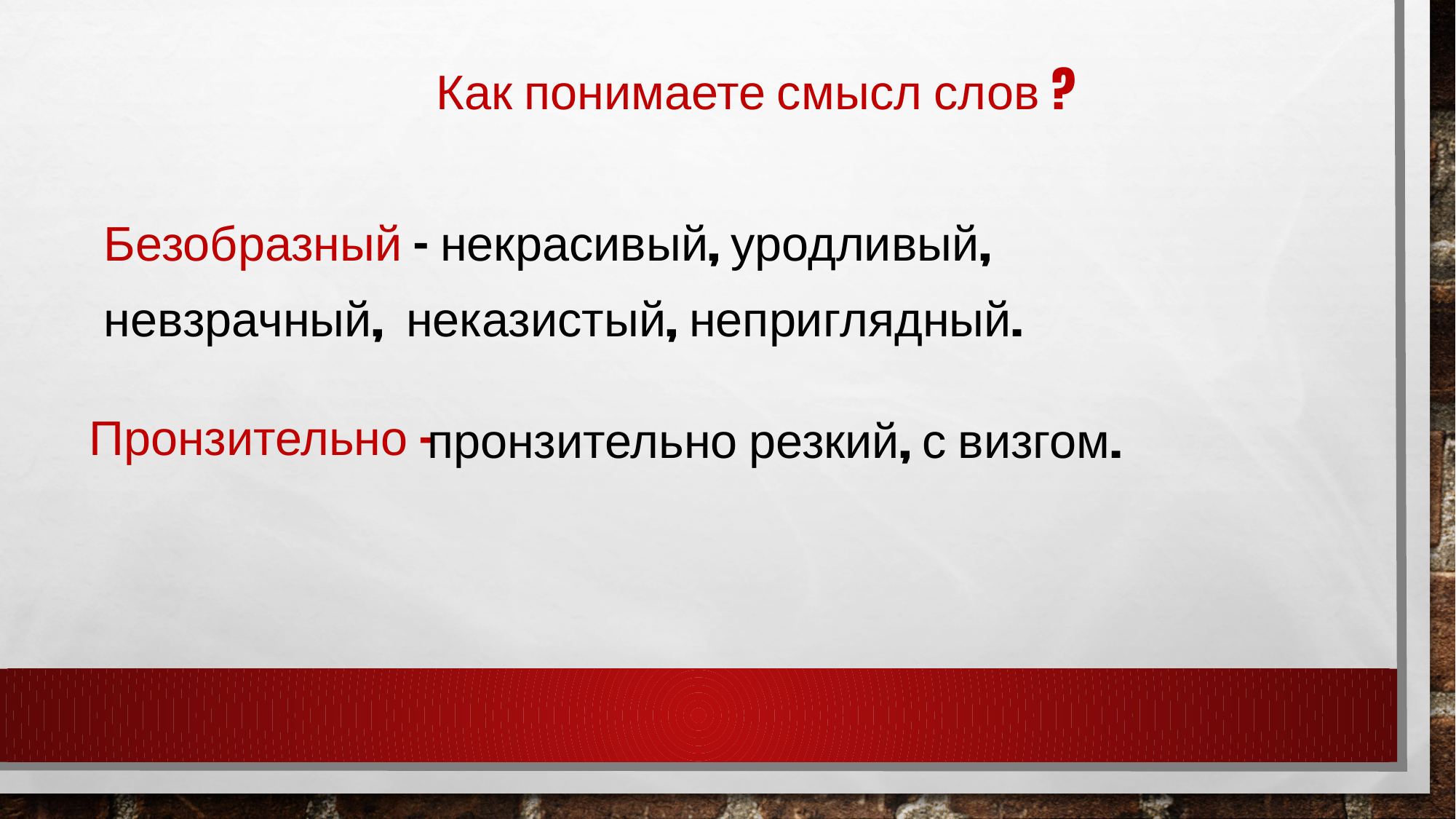

Как понимаете смысл слов ?

Безобразный - некрасивый, уродливый, невзрачный,  неказистый, неприглядный.
Пронзительно -
 пронзительно резкий, с визгом.